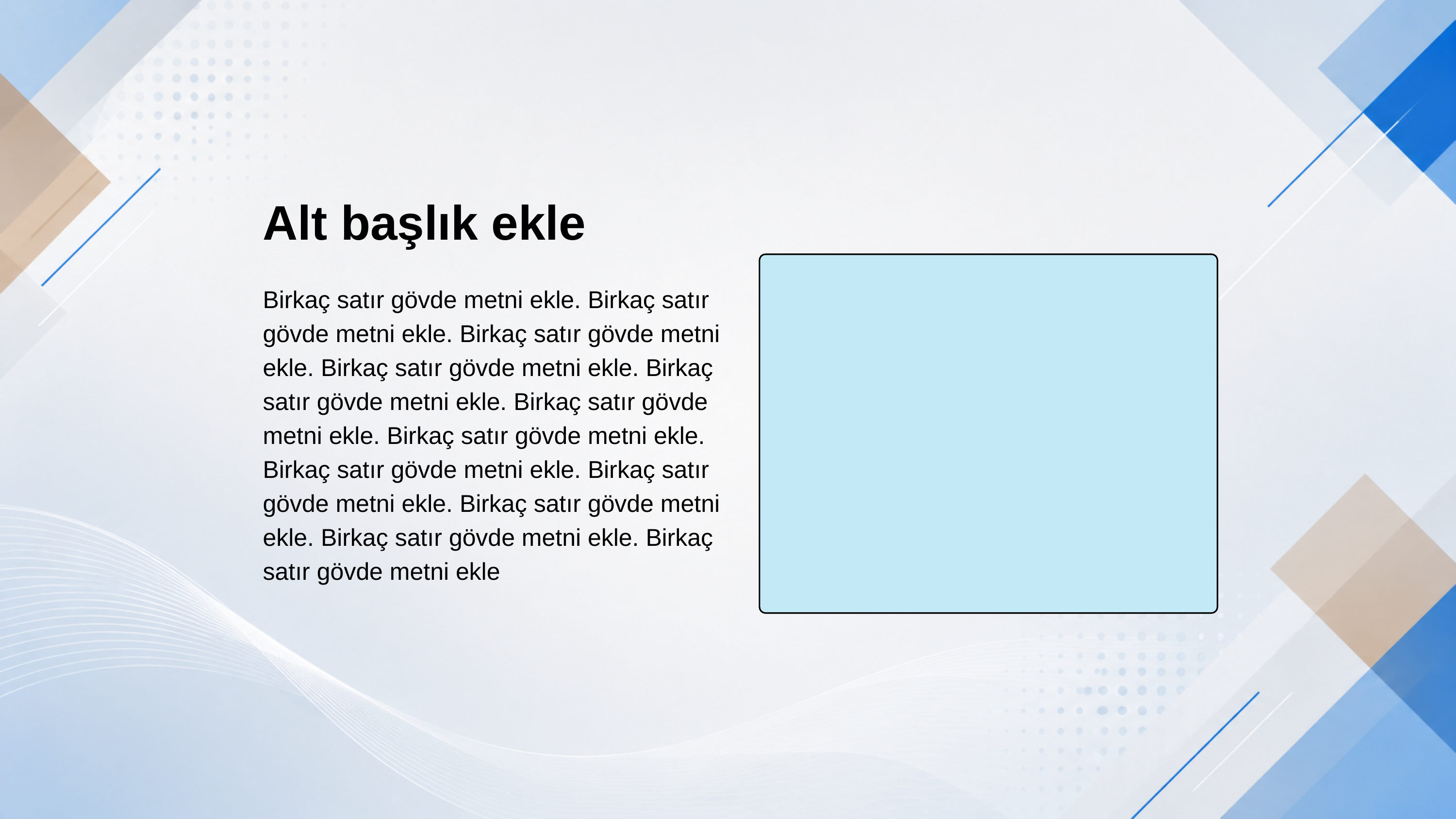

Alt başlık ekle

Birkaç satır gövde metni ekle. Birkaç satır gövde metni ekle. Birkaç satır gövde metni ekle. Birkaç satır gövde metni ekle. Birkaç satır gövde metni ekle. Birkaç satır gövde metni ekle. Birkaç satır gövde metni ekle. Birkaç satır gövde metni ekle. Birkaç satır gövde metni ekle. Birkaç satır gövde metni ekle. Birkaç satır gövde metni ekle. Birkaç satır gövde metni ekle